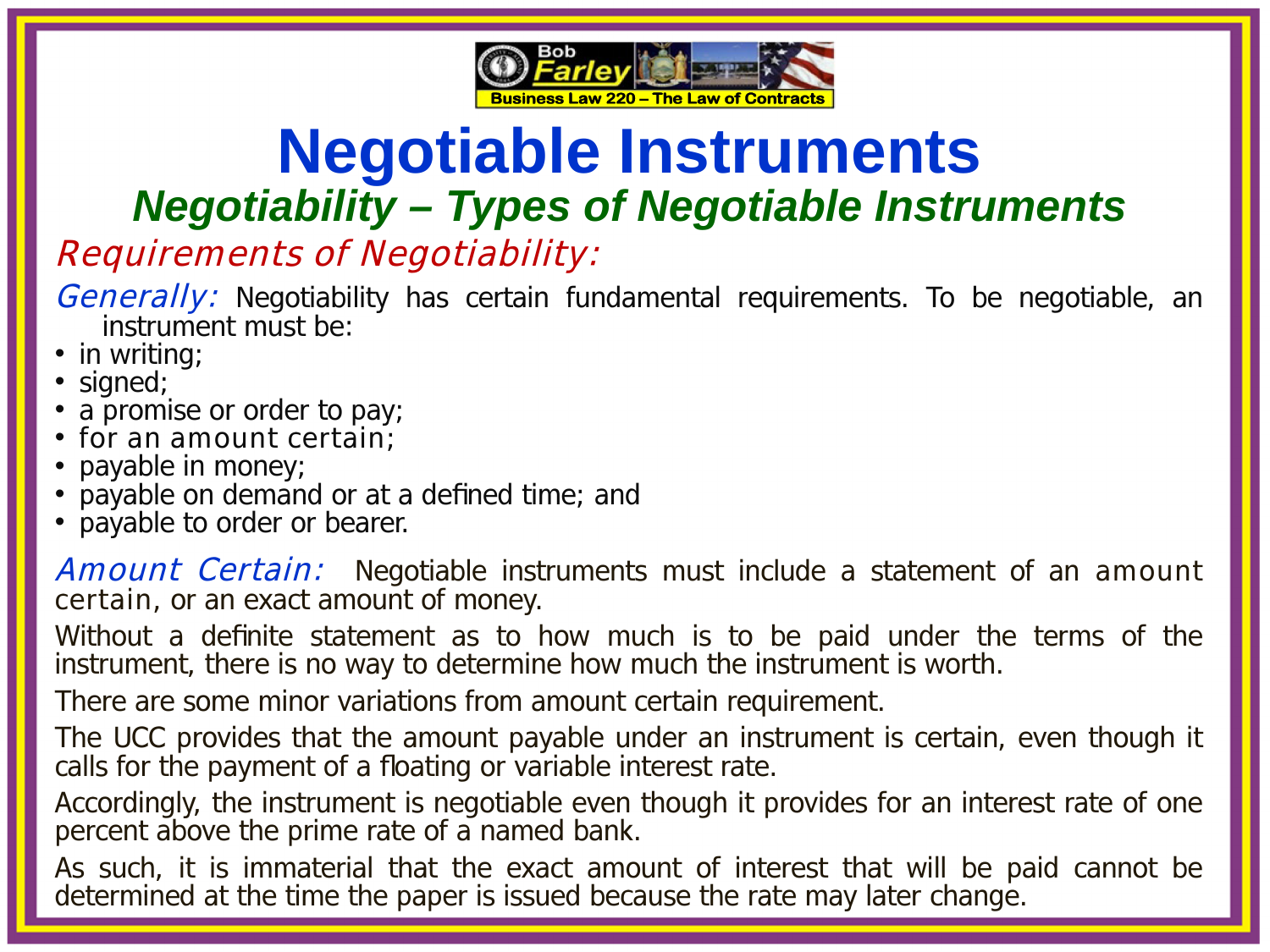

Negotiable Instruments
Negotiability – Types of Negotiable Instruments

Requirements of Negotiability:

Generally: Negotiability has certain fundamental requirements. To be negotiable, an instrument must be:
in writing;
signed;
a promise or order to pay;
for an amount certain;
payable in money;
payable on demand or at a defined time; and
payable to order or bearer.

Amount Certain:  Negotiable instruments must include a statement of an amount certain, or an exact amount of money.

Without a definite statement as to how much is to be paid under the terms of the instrument, there is no way to determine how much the instrument is worth.

There are some minor variations from amount certain requirement.

The UCC provides that the amount payable under an instrument is certain, even though it calls for the payment of a floating or variable interest rate.

Accordingly, the instrument is negotiable even though it provides for an interest rate of one percent above the prime rate of a named bank.

As such, it is immaterial that the exact amount of interest that will be paid cannot be determined at the time the paper is issued because the rate may later change.